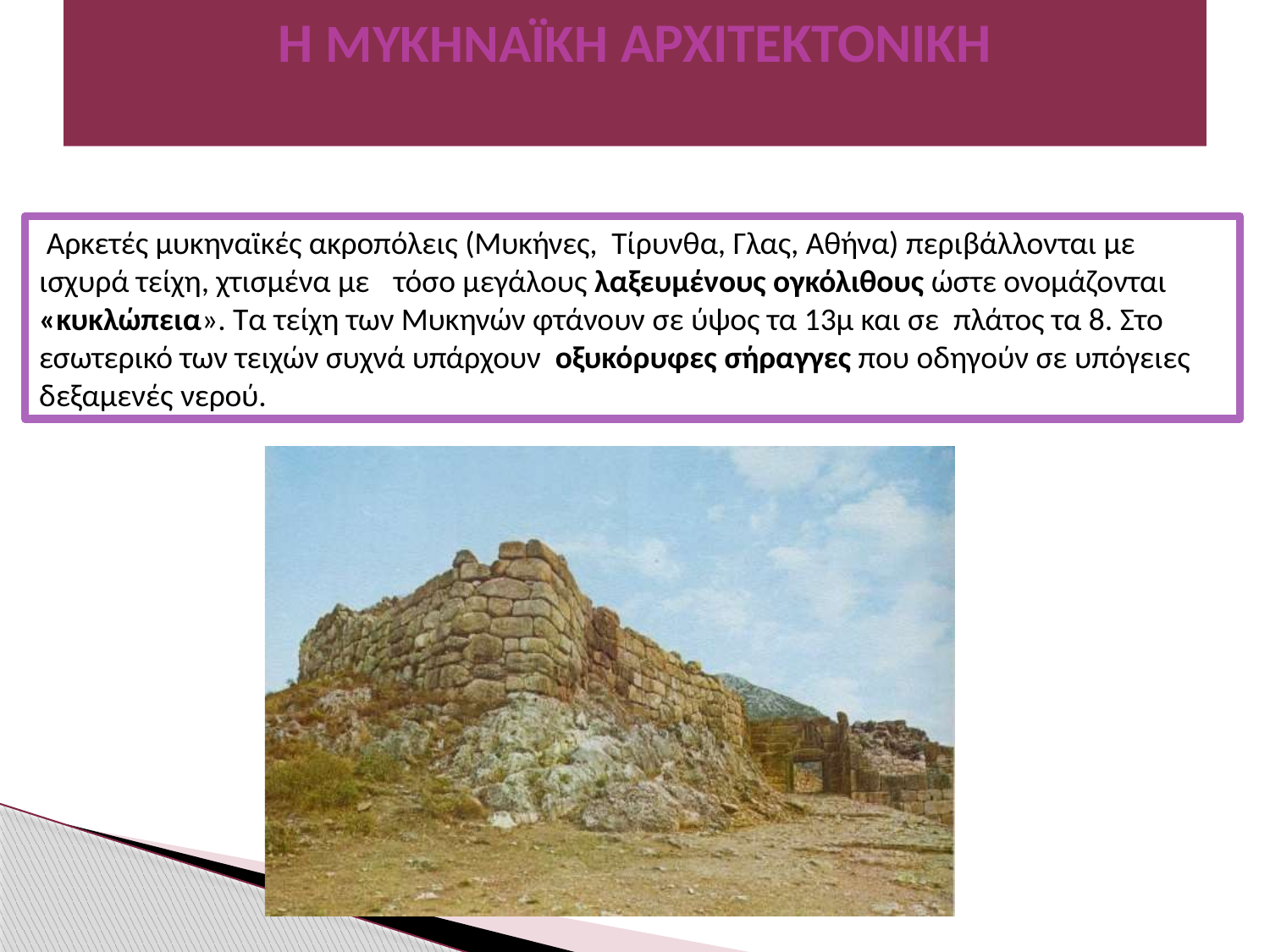

# Η ΜΥΚΗΝΑΪΚΗ ΑΡΧΙΤΕΚΤΟΝΙΚΗ
 Αρκετές μυκηναϊκές ακροπόλεις (Μυκήνες,  Τίρυνθα, Γλας, Αθήνα) περιβάλλονται με ισχυρά τείχη, χτισμένα με  τόσο μεγάλους λαξευμένους ογκόλιθους ώστε ονομάζονται  «κυκλώπεια». Τα τείχη των Μυκηνών φτάνουν σε ύψος τα 13μ και σε  πλάτος τα 8. Στο εσωτερικό των τειχών συχνά υπάρχουν  οξυκόρυφες σήραγγες που οδηγούν σε υπόγειες δεξαμενές νερού.